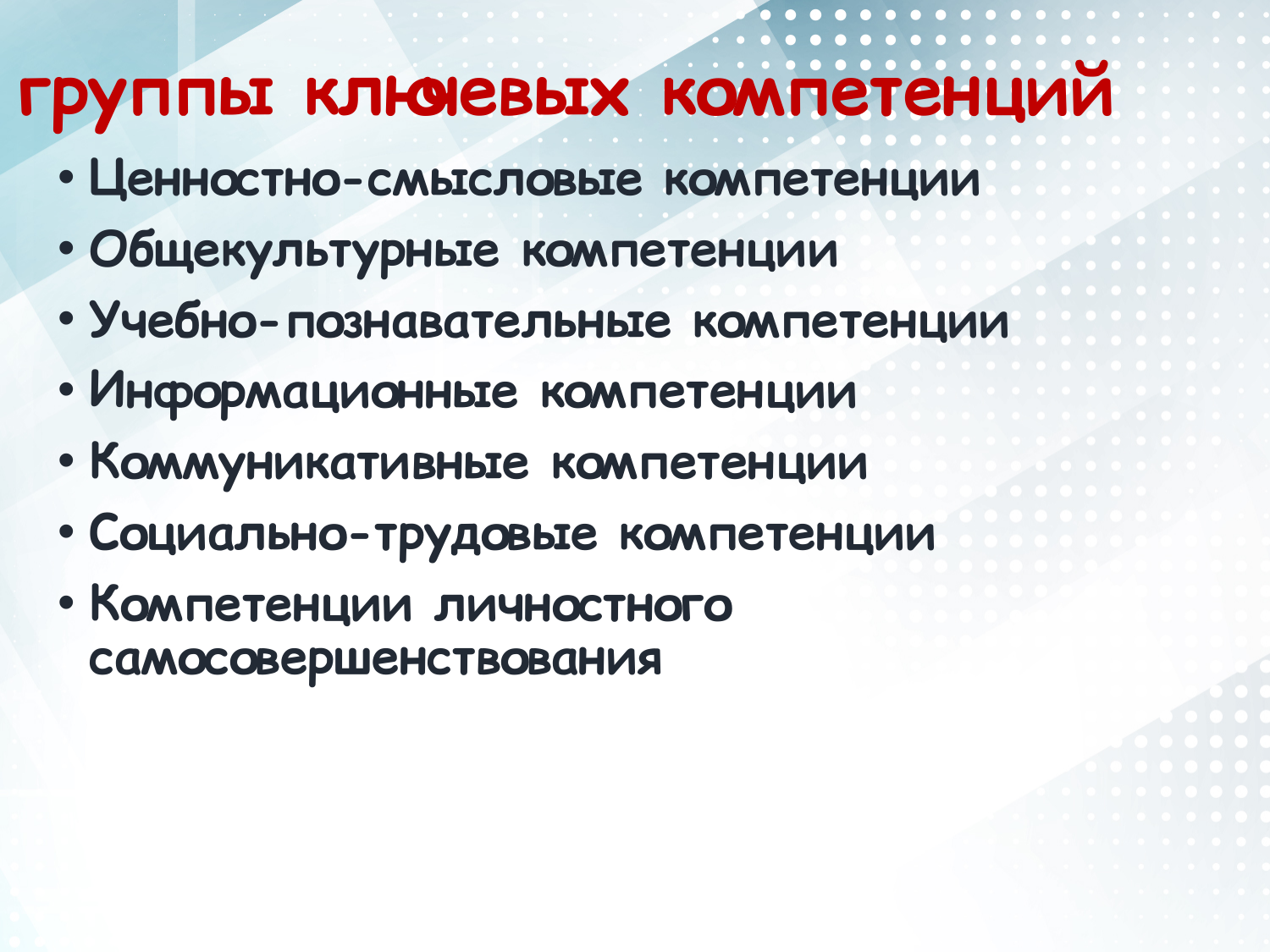

# группы ключевых компетенций
Ценностно-смысловые компетенции
Общекультурные компетенции
Учебно-познавательные компетенции
Информационные компетенции
Коммуникативные компетенции
Социально-трудовые компетенции
Компетенции личностного самосовершенствования